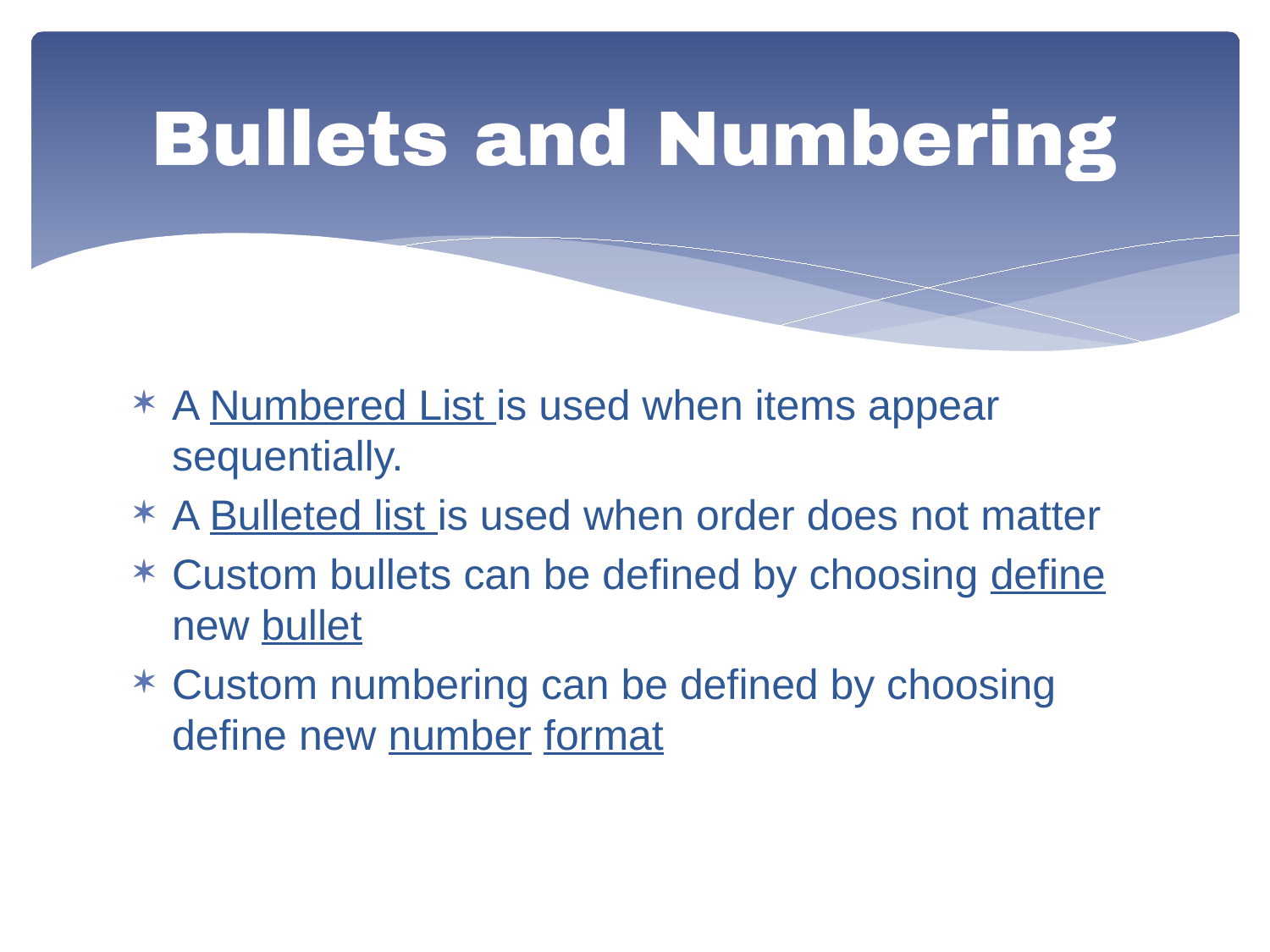

# Bullets and Numbering
A Numbered List is used when items appear sequentially.
A Bulleted list is used when order does not matter
Custom bullets can be defined by choosing define new bullet
Custom numbering can be defined by choosing define new number format